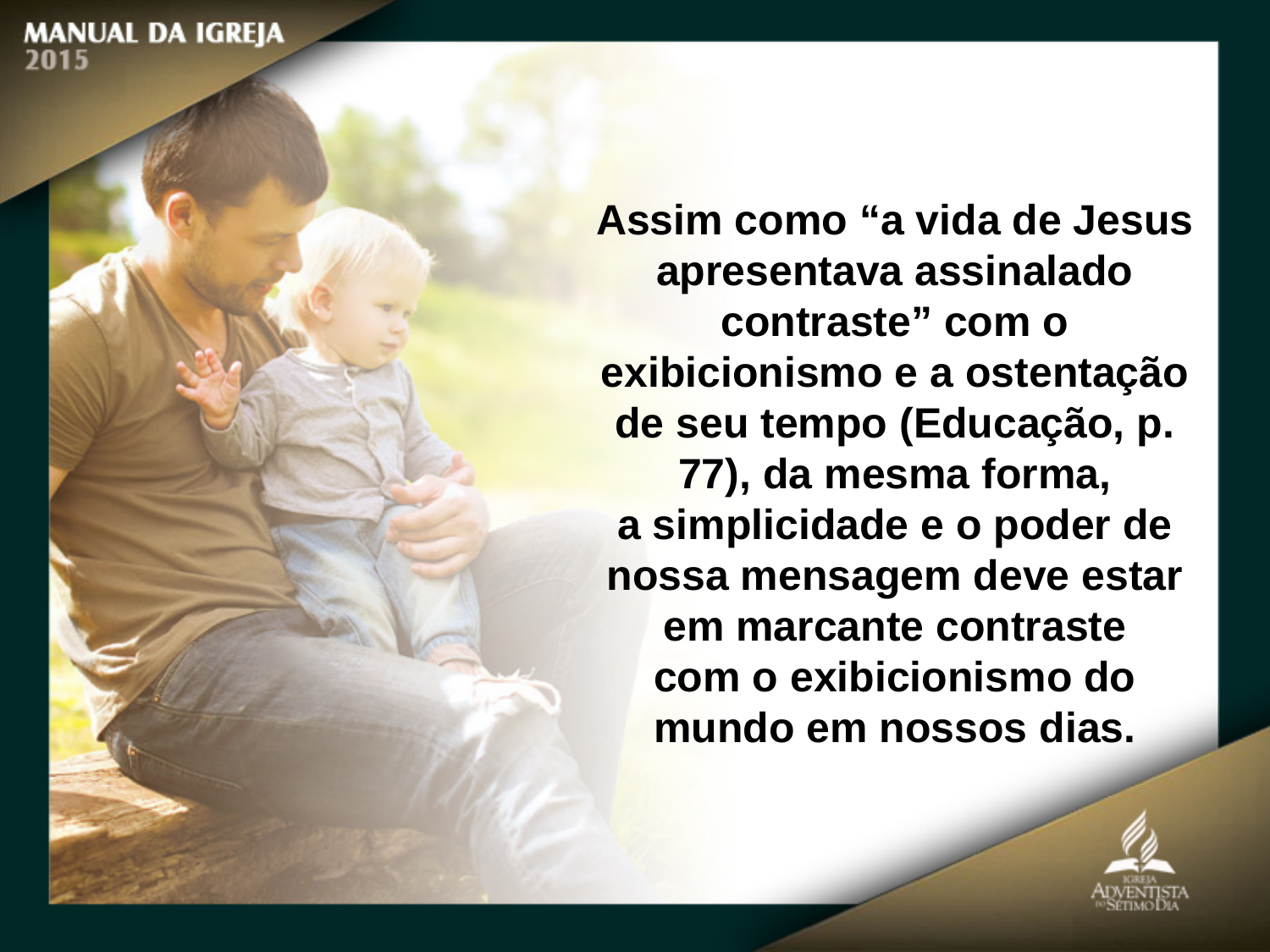

Assim como “a vida de Jesus apresentava assinalado contraste” com o
exibicionismo e a ostentação de seu tempo (Educação, p. 77), da mesma forma,
a simplicidade e o poder de nossa mensagem deve estar em marcante contraste
com o exibicionismo do mundo em nossos dias.